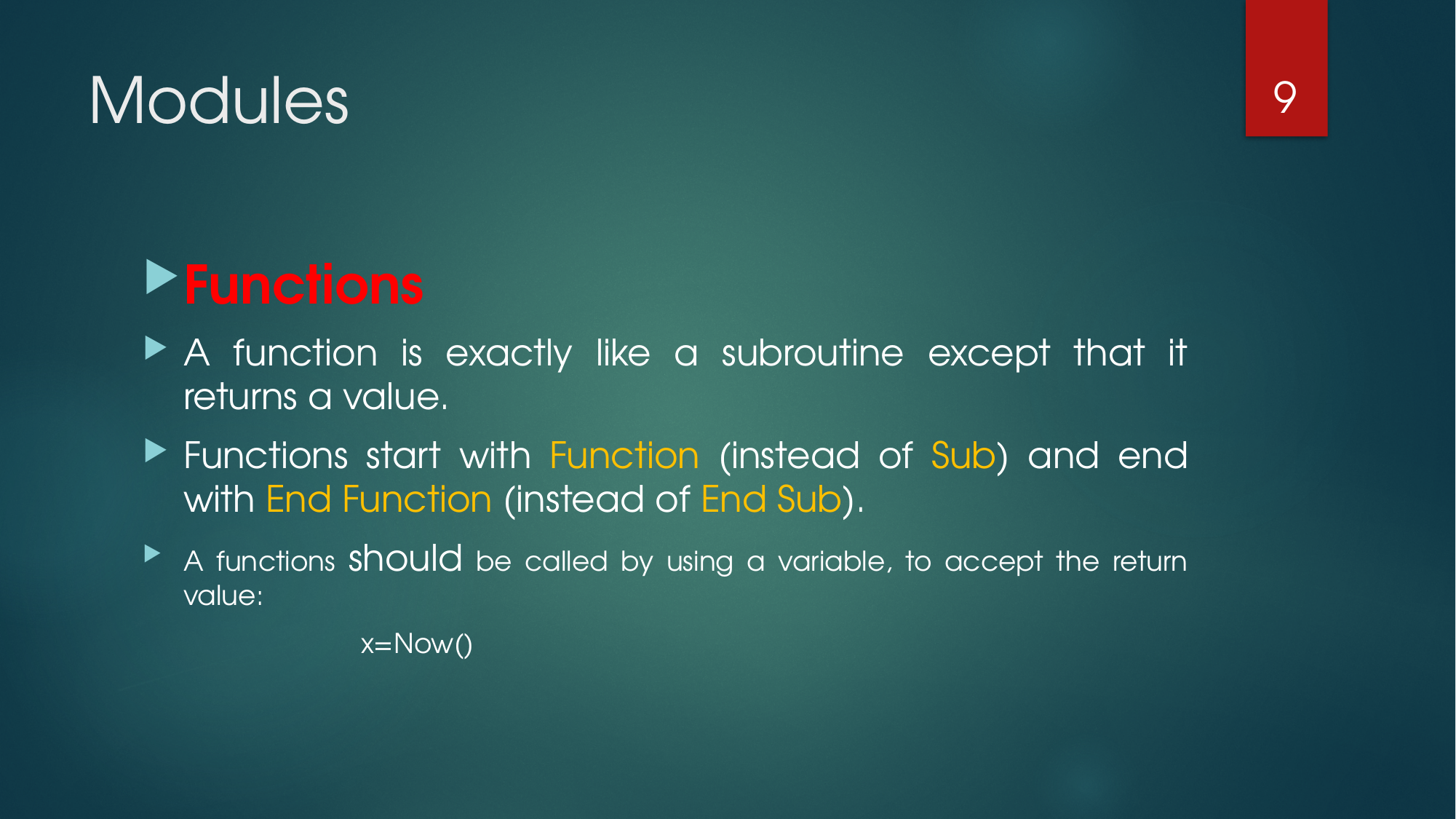

9
# Modules
Functions
A function is exactly like a subroutine except that it returns a value.
Functions start with Function (instead of Sub) and end with End Function (instead of End Sub).
A functions should be called by using a variable, to accept the return value:
		x=Now()